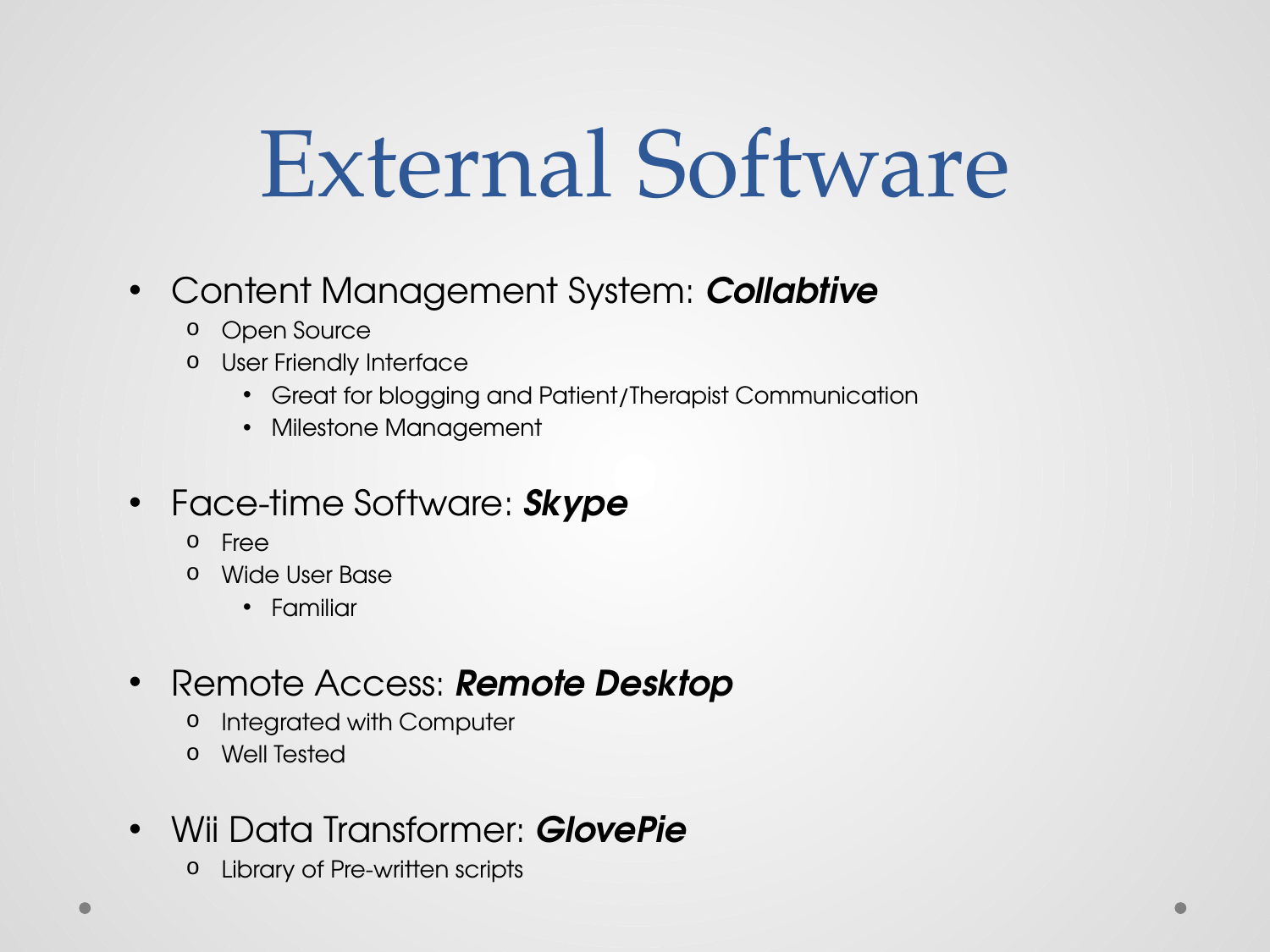

# External Software
Content Management System: Collabtive
Open Source
User Friendly Interface
Great for blogging and Patient/Therapist Communication
Milestone Management

Face-time Software: Skype
Free
Wide User Base
Familiar

Remote Access: Remote Desktop
Integrated with Computer
Well Tested

Wii Data Transformer: GlovePie
Library of Pre-written scripts